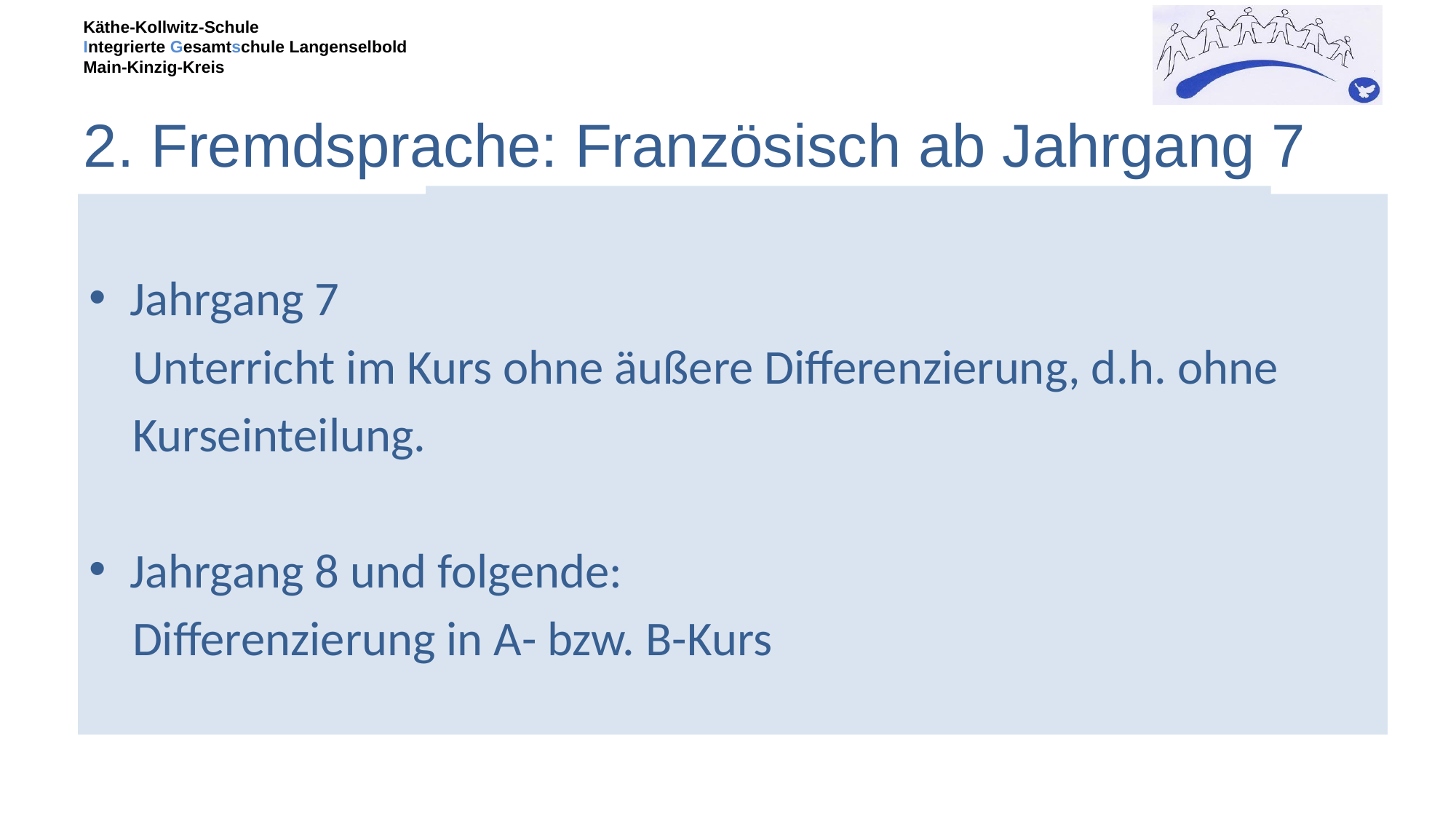

# 2. Fremdsprache: Französisch ab Jahrgang 7
Jahrgang 7
   Unterricht im Kurs ohne äußere
   Differenzierung, d.h. ohne
   Kurseinteilung
Jahrgang 8 und folgende:
   Differenzierung in A- bzw. B-Kurs

Jahrgang 7
    Unterricht im Kurs ohne äußere Differenzierung, d.h. ohne
    Kurseinteilung.

Jahrgang 8 und folgende:
    Differenzierung in A- bzw. B-Kurs